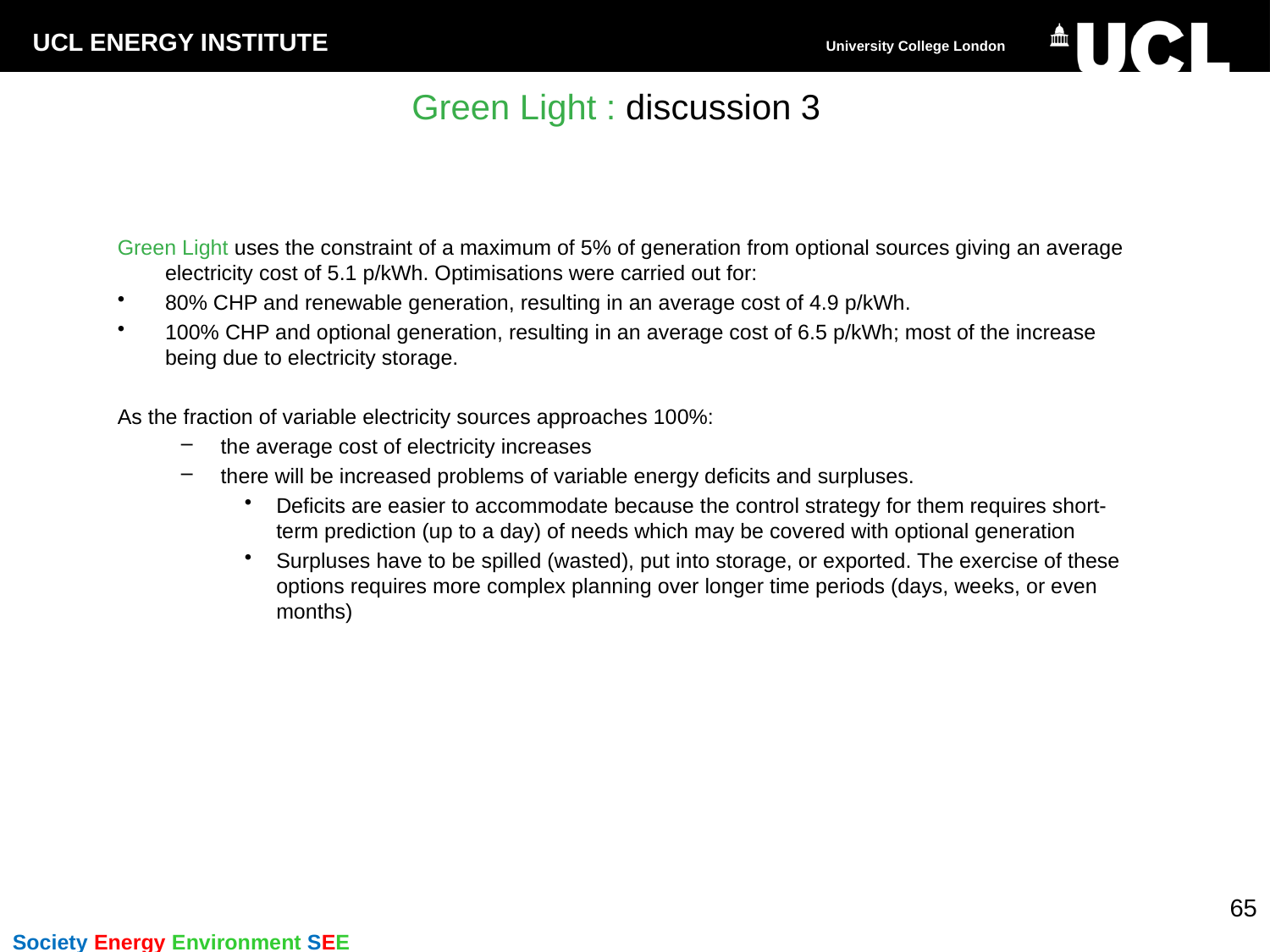

# Green Light : discussion 3

Green Light uses the constraint of a maximum of 5% of generation from optional sources giving an average electricity cost of 5.1 p/kWh. Optimisations were carried out for:
80% CHP and renewable generation, resulting in an average cost of 4.9 p/kWh.
100% CHP and optional generation, resulting in an average cost of 6.5 p/kWh; most of the increase being due to electricity storage.

As the fraction of variable electricity sources approaches 100%:
the average cost of electricity increases
there will be increased problems of variable energy deficits and surpluses.
Deficits are easier to accommodate because the control strategy for them requires short-term prediction (up to a day) of needs which may be covered with optional generation
Surpluses have to be spilled (wasted), put into storage, or exported. The exercise of these options requires more complex planning over longer time periods (days, weeks, or even months)

65